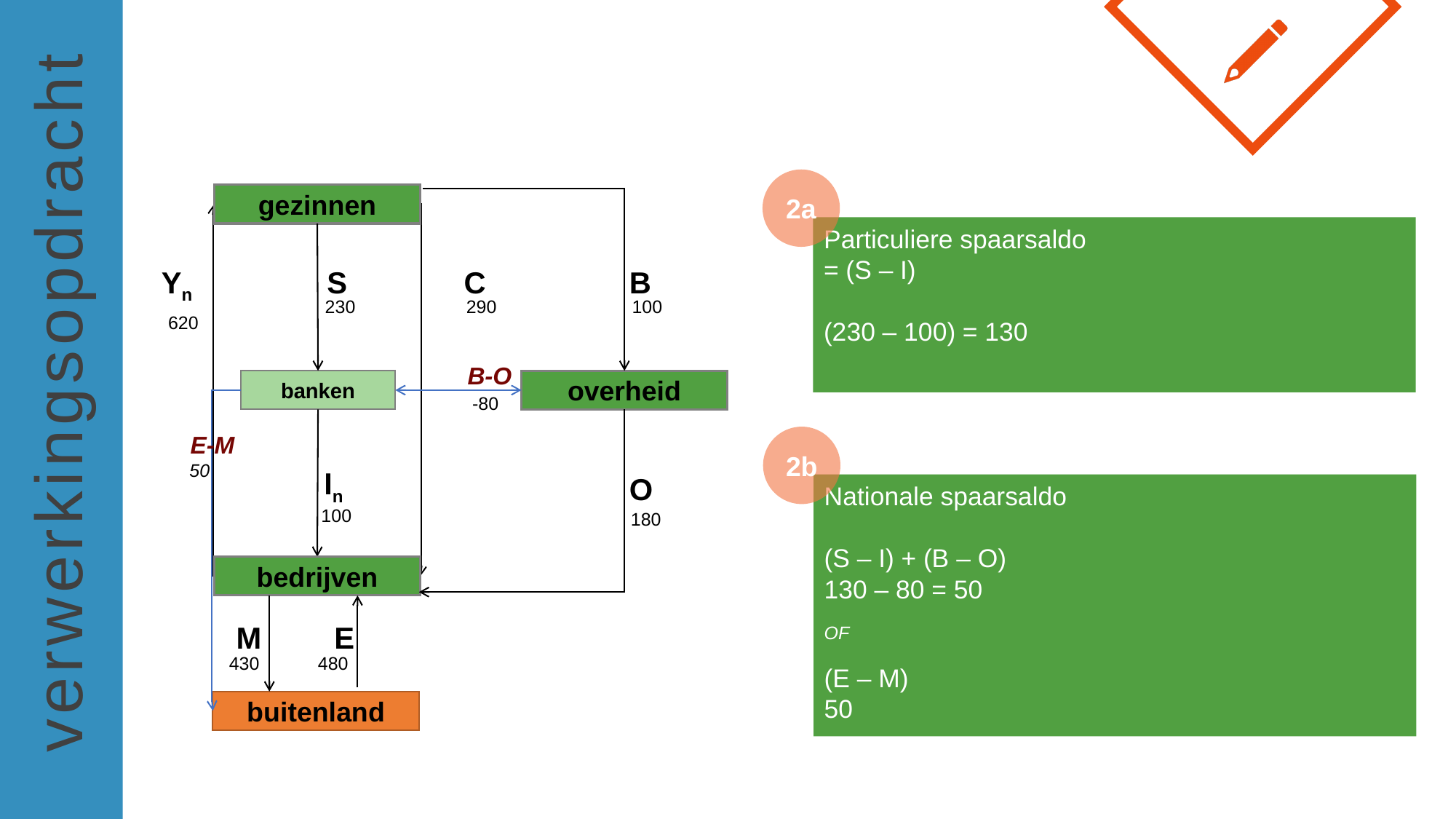

2a
gezinnen
Particuliere spaarsaldo
= (S – I)

(230 – 100) = 130
Yn
S
C
B
230
290
100
620
B-O
banken
overheid
-80
E-M
2b
50
In
O
Nationale spaarsaldo

(S – I) + (B – O)
130 – 80 = 50
OF
(E – M)
50
100
180
bedrijven
M
E
430
480
buitenland